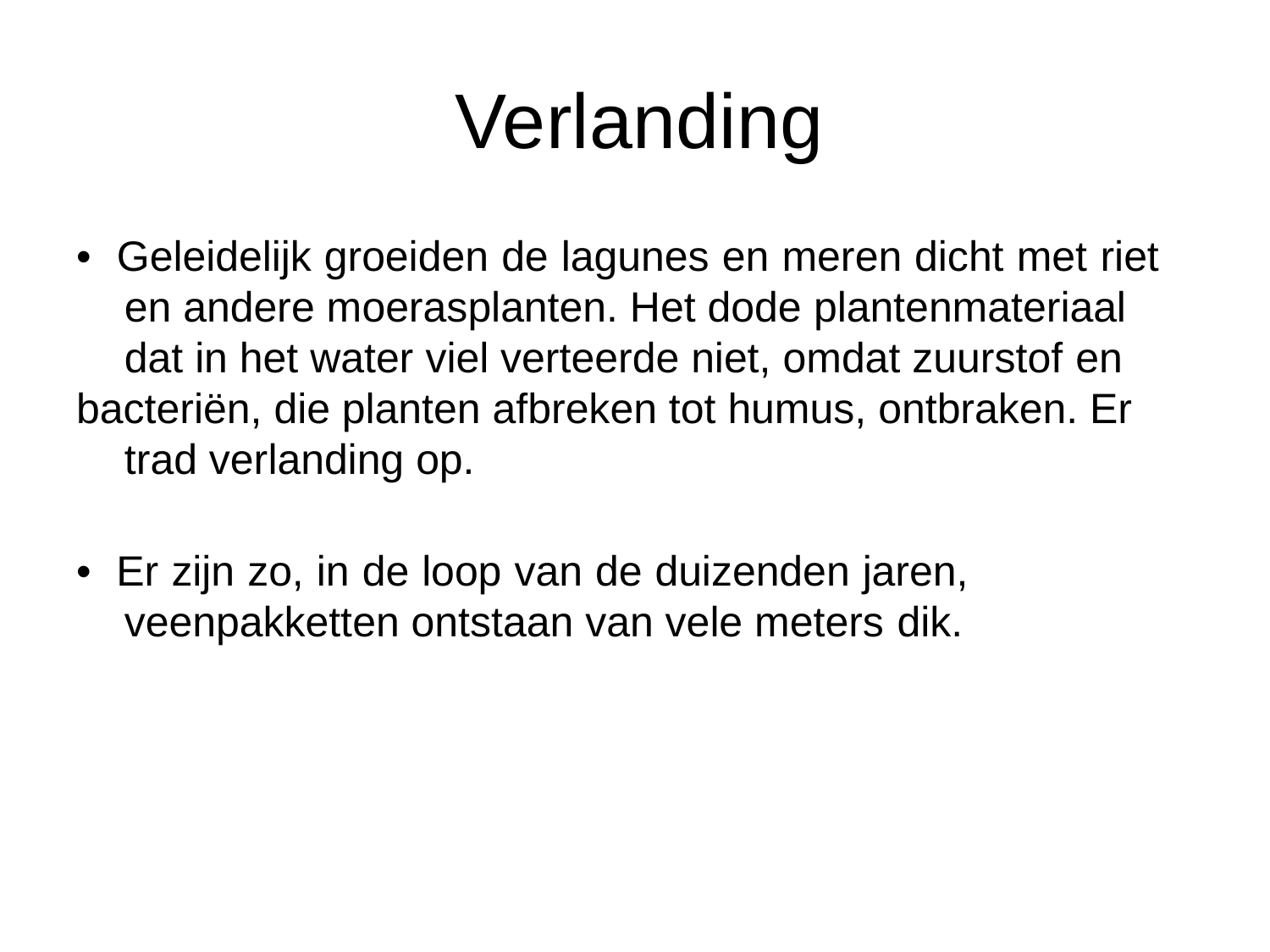

Verlanding

•  Geleidelijk groeiden de lagunes en meren dicht met riet en andere moerasplanten. Het dode plantenmateriaal
dat in het water viel verteerde niet, omdat zuurstof en
bacteriën, die planten afbreken tot humus, ontbraken. Er trad verlanding op.

•  Er zijn zo, in de loop van de duizenden jaren,
veenpakketten ontstaan van vele meters dik.